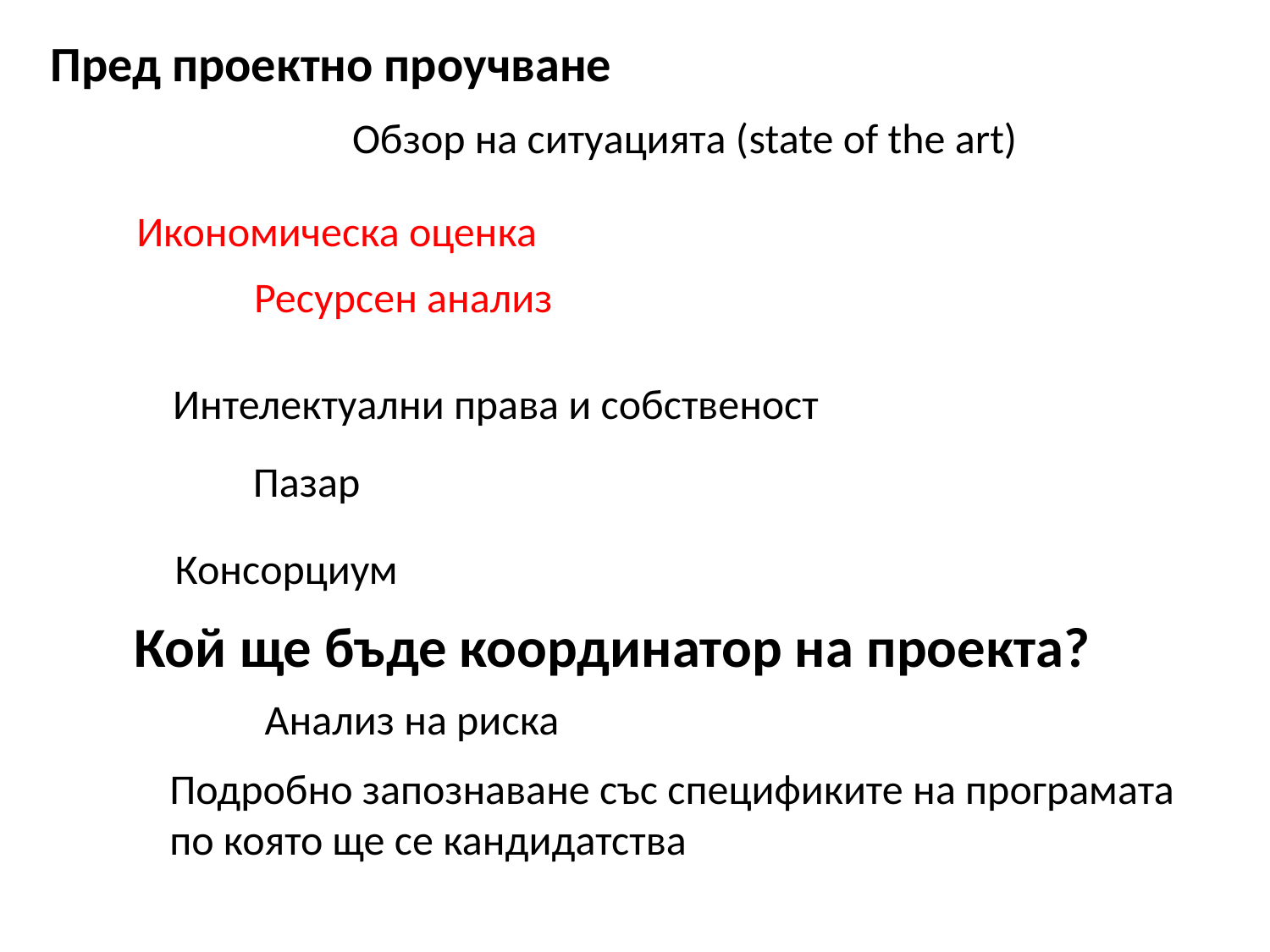

Пред проектно проучване
Обзор на ситуацията (state of the art)
Икономическа оценка
Ресурсен анализ
Интелектуални права и собственост
Пазар
Консорциум
Кой ще бъде координатор на проекта?
Анализ на риска
Подробно запознаване със спецификите на програмата по която ще се кандидатства